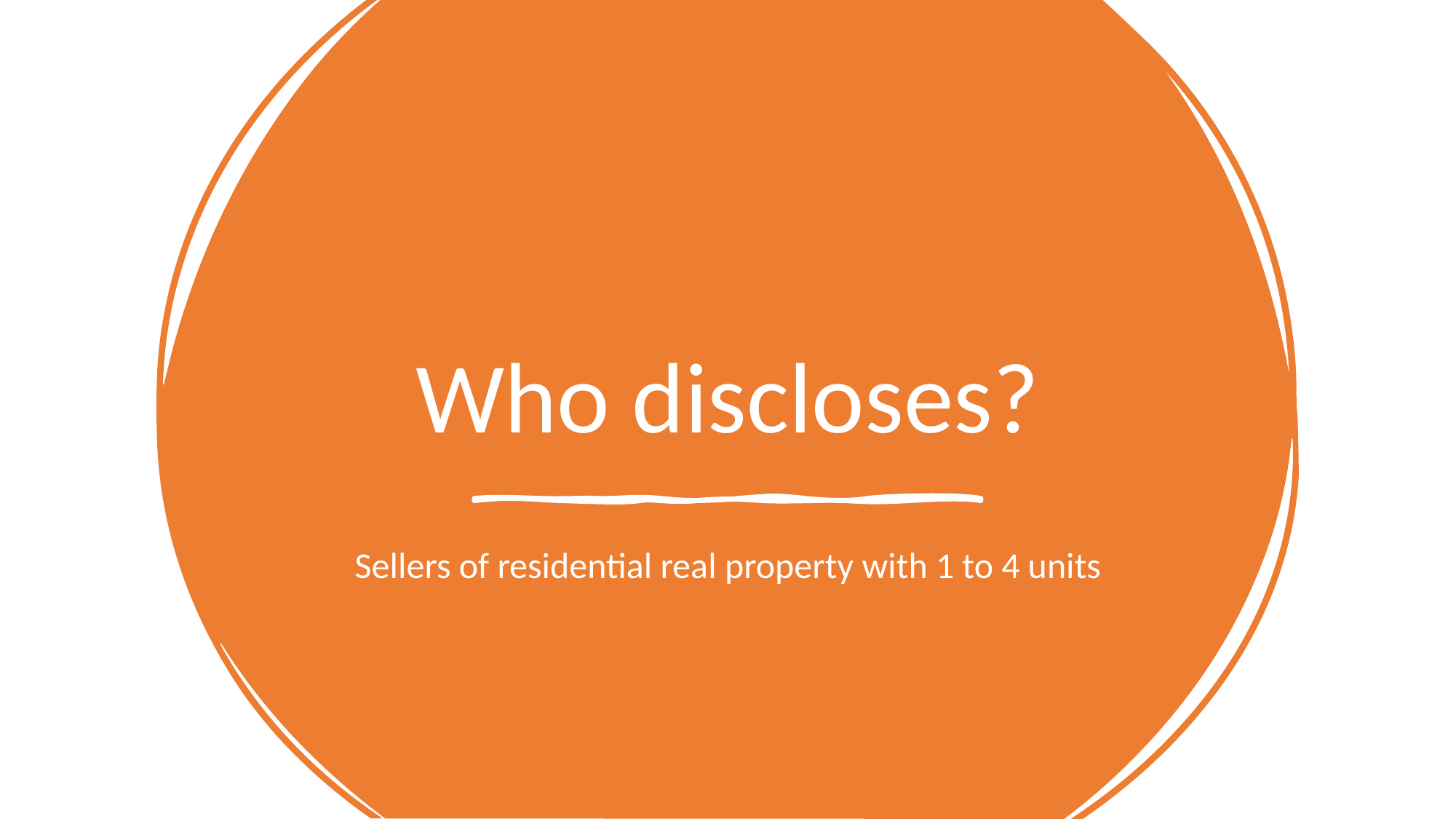

# Who discloses?

Sellers of residential real property with 1 to 4 units